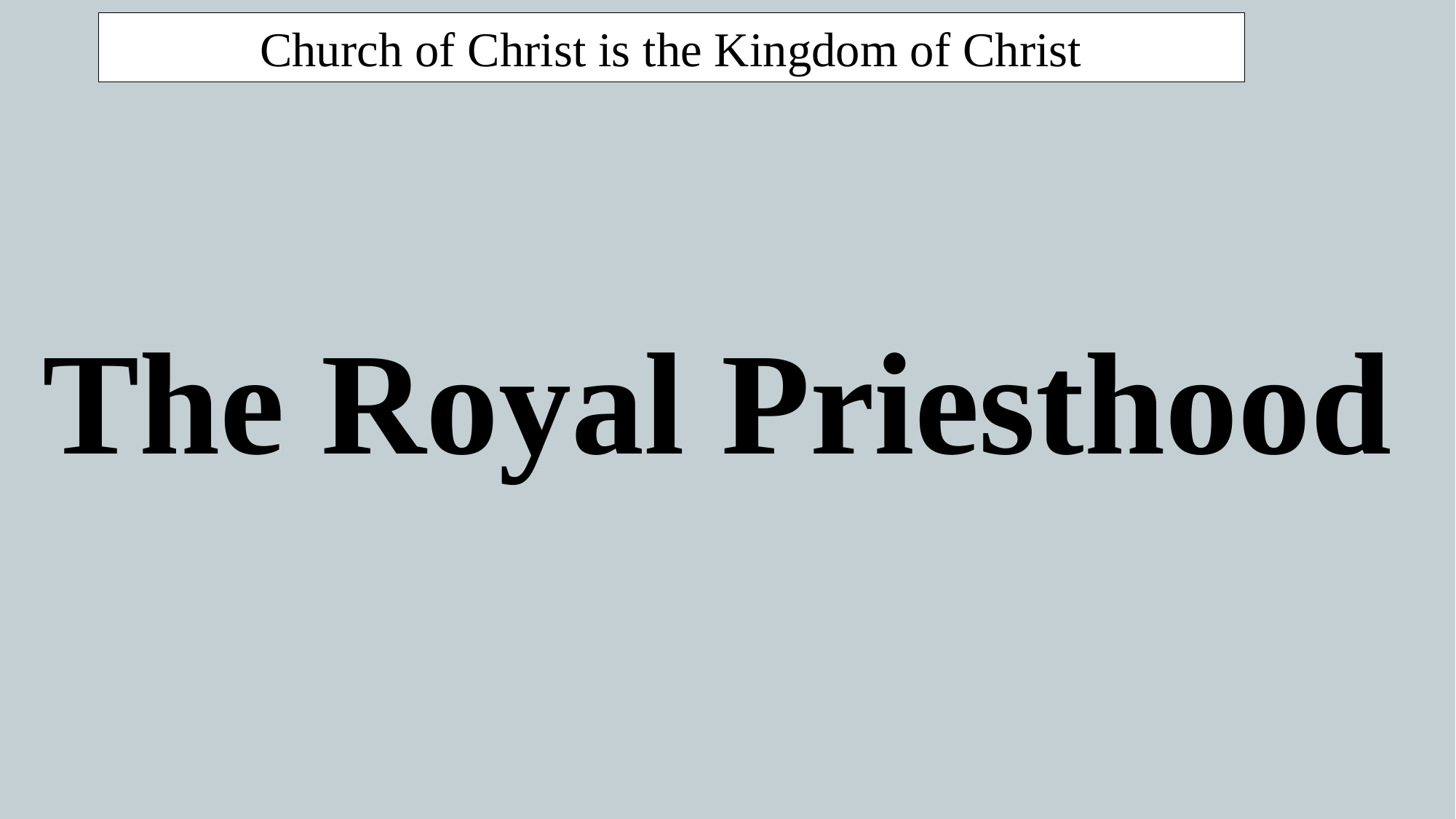

Church of Christ is the Kingdom of Christ

The Royal Priesthood